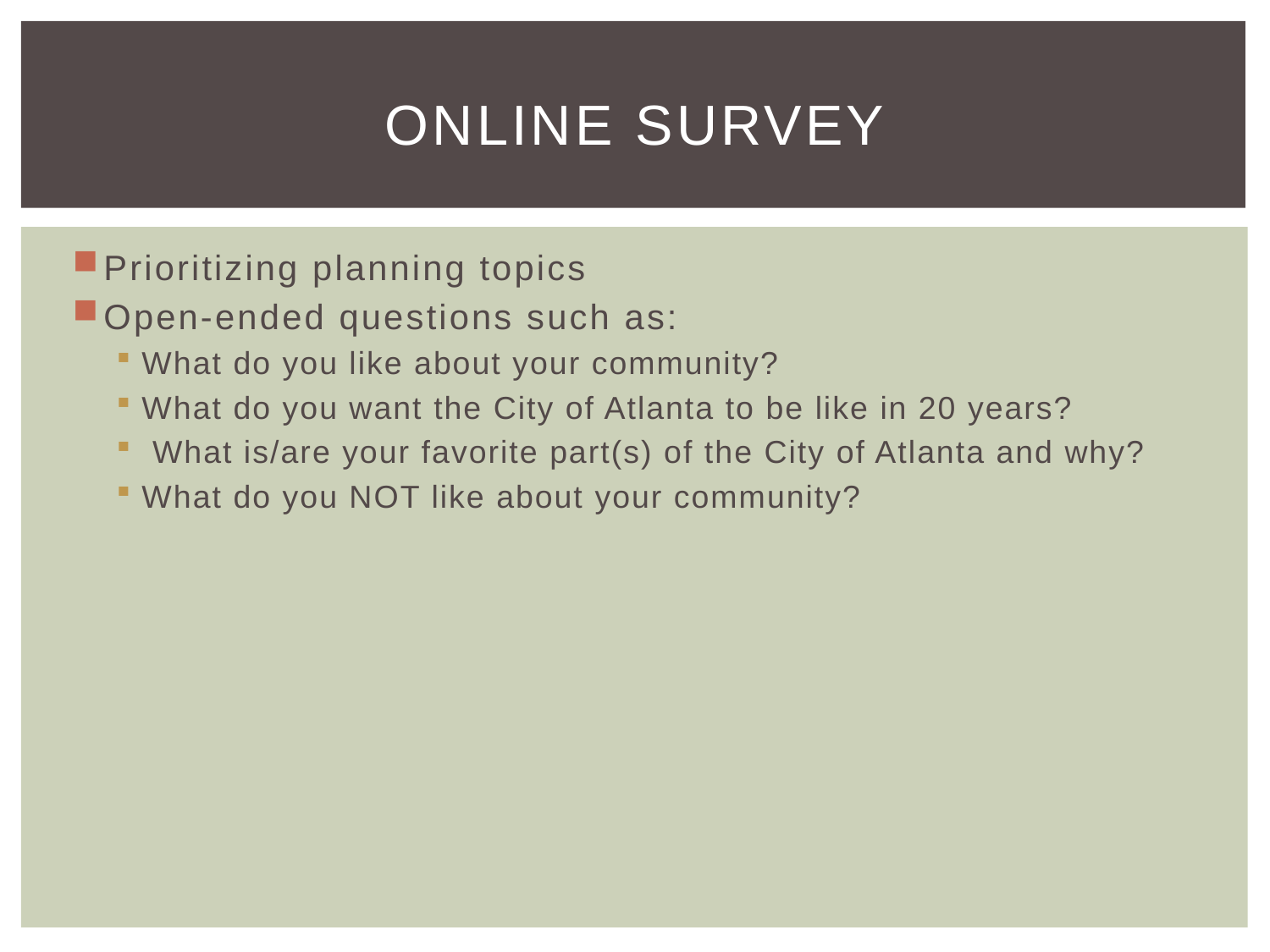

# ONLINE Survey
Prioritizing planning topics
Open-ended questions such as:
What do you like about your community?
What do you want the City of Atlanta to be like in 20 years?
 What is/are your favorite part(s) of the City of Atlanta and why?
What do you NOT like about your community?